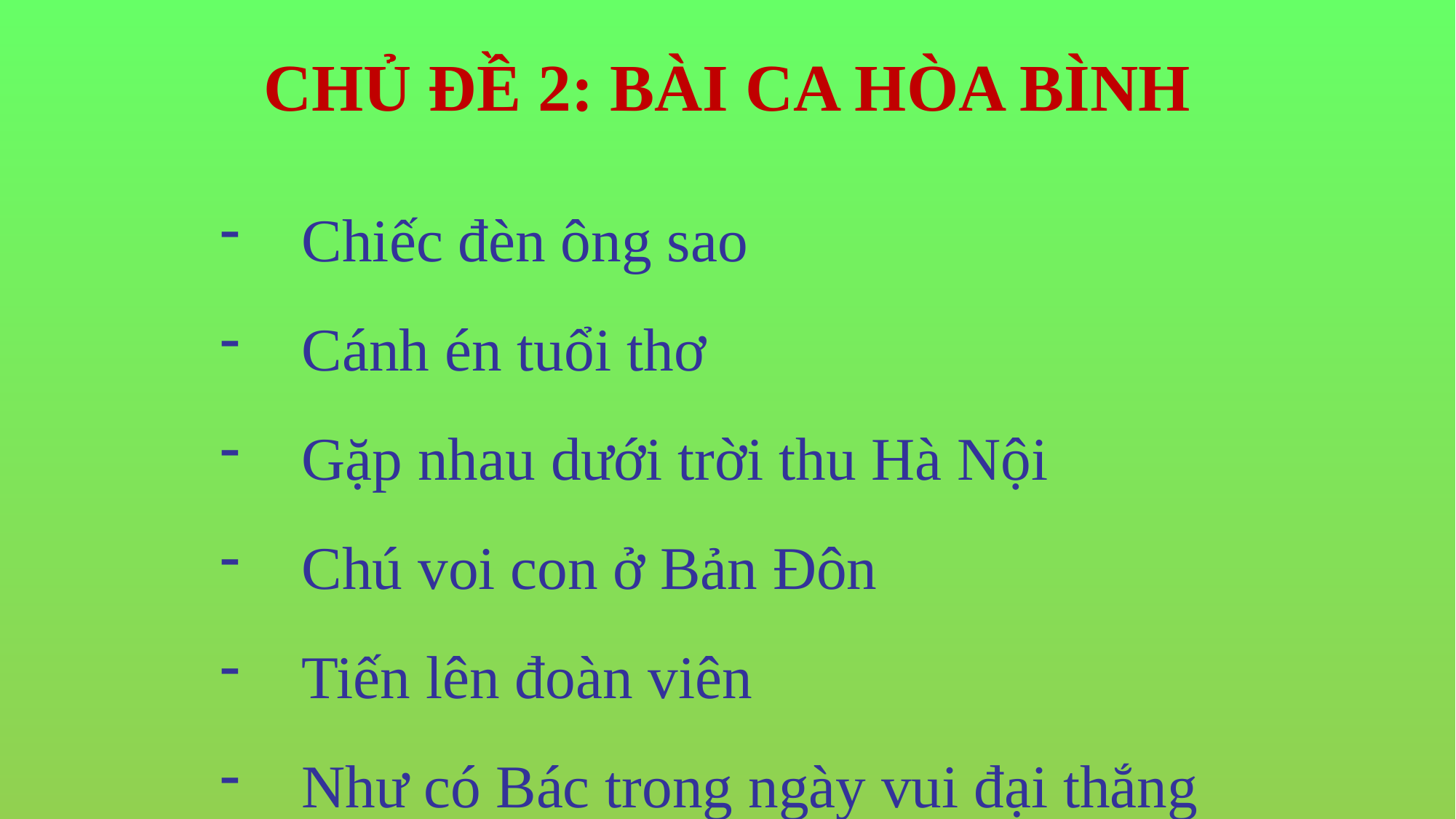

# CHỦ ĐỀ 2: BÀI CA HÒA BÌNH
Chiếc đèn ông sao
Cánh én tuổi thơ
Gặp nhau dưới trời thu Hà Nội
Chú voi con ở Bản Đôn
Tiến lên đoàn viên
Như có Bác trong ngày vui đại thắng